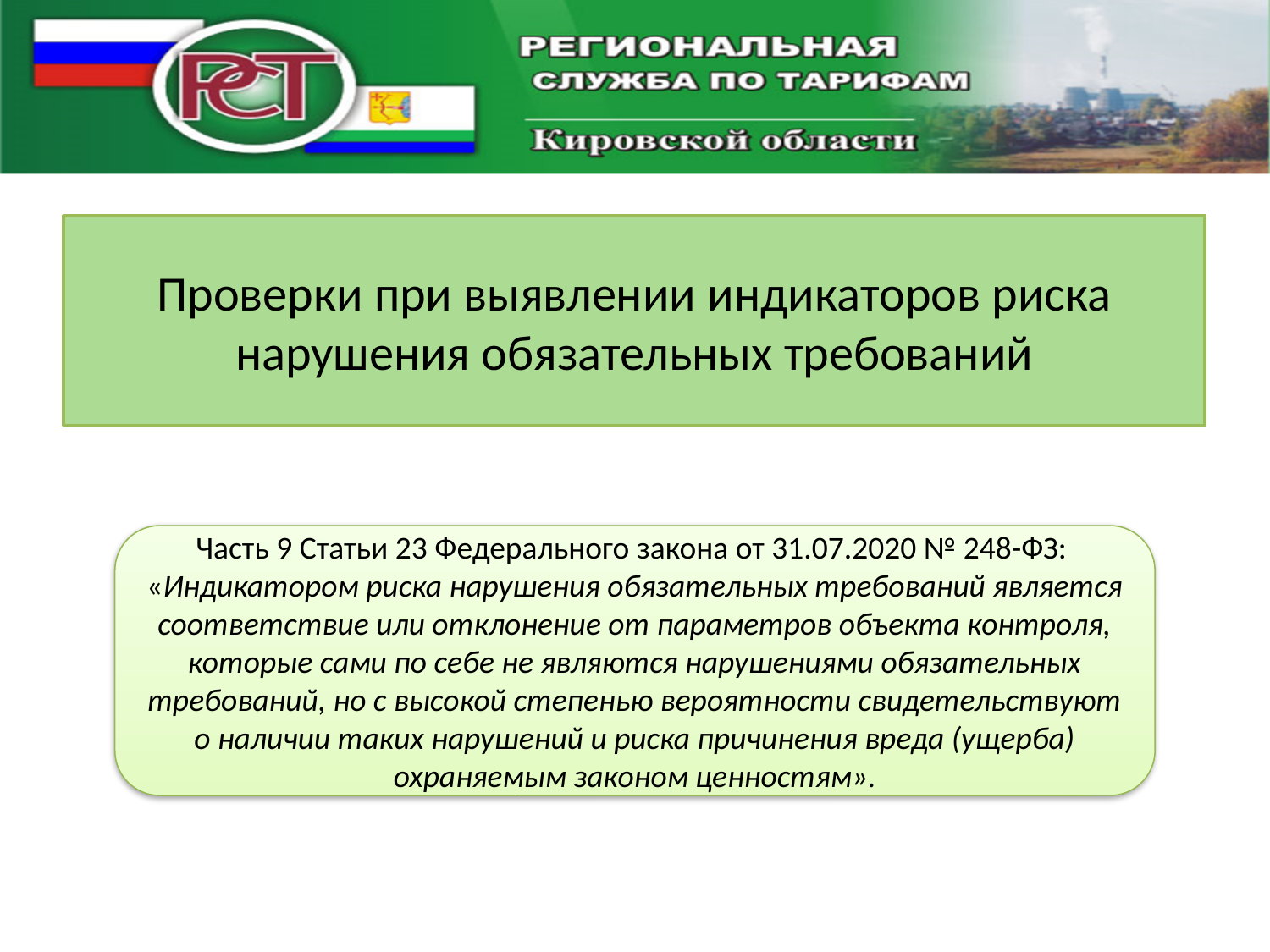

# Проверки при выявлении индикаторов риска нарушения обязательных требований
Часть 9 Статьи 23 Федерального закона от 31.07.2020 № 248-ФЗ:
«Индикатором риска нарушения обязательных требований является соответствие или отклонение от параметров объекта контроля, которые сами по себе не являются нарушениями обязательных требований, но с высокой степенью вероятности свидетельствуют о наличии таких нарушений и риска причинения вреда (ущерба) охраняемым законом ценностям».